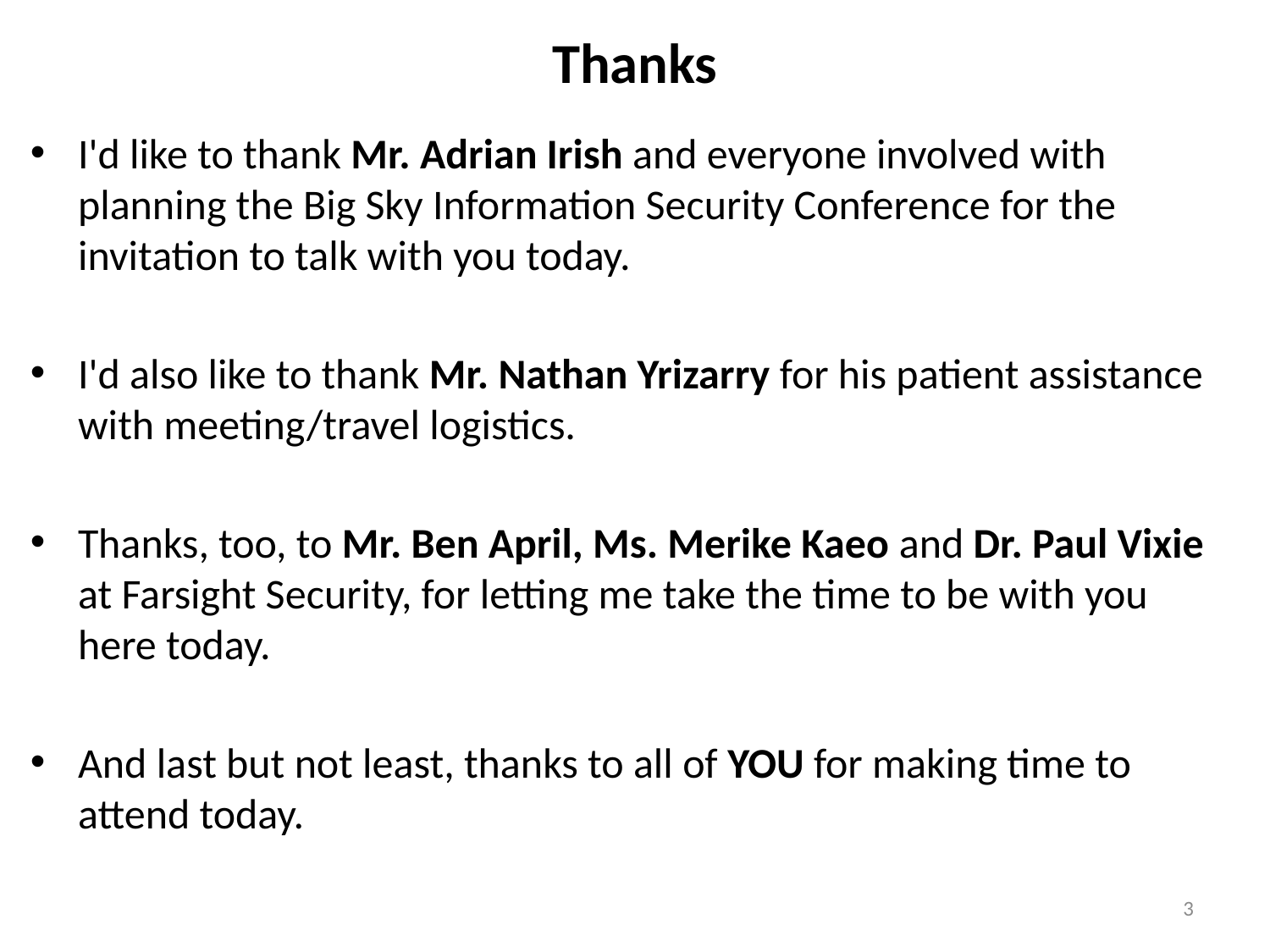

# Thanks
I'd like to thank Mr. Adrian Irish and everyone involved with planning the Big Sky Information Security Conference for the invitation to talk with you today.

I'd also like to thank Mr. Nathan Yrizarry for his patient assistance with meeting/travel logistics.

Thanks, too, to Mr. Ben April, Ms. Merike Kaeo and Dr. Paul Vixie at Farsight Security, for letting me take the time to be with you here today.

And last but not least, thanks to all of YOU for making time to attend today.
3